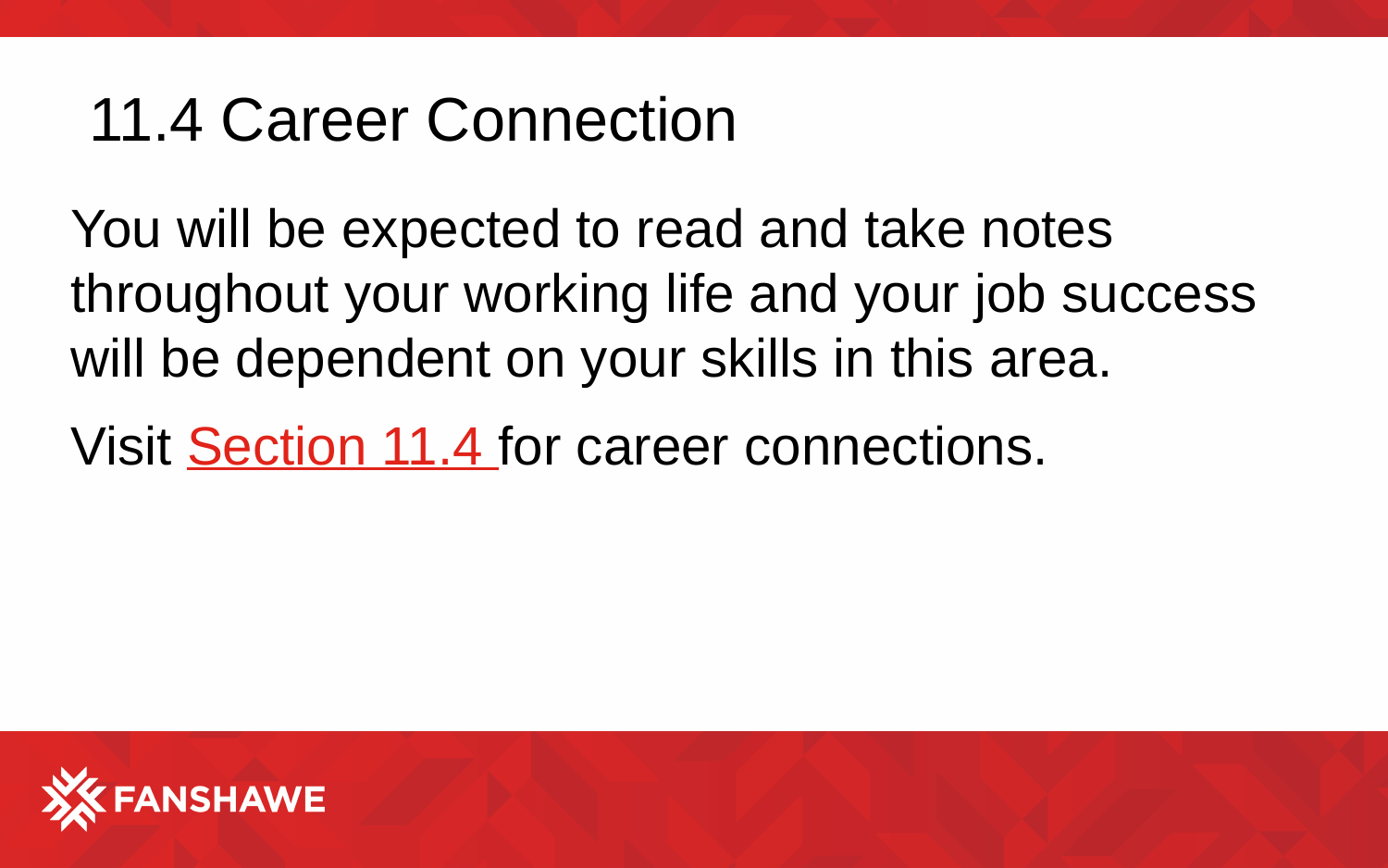

# 11.4 Career Connection
You will be expected to read and take notes throughout your working life and your job success will be dependent on your skills in this area.
Visit Section 11.4 for career connections.